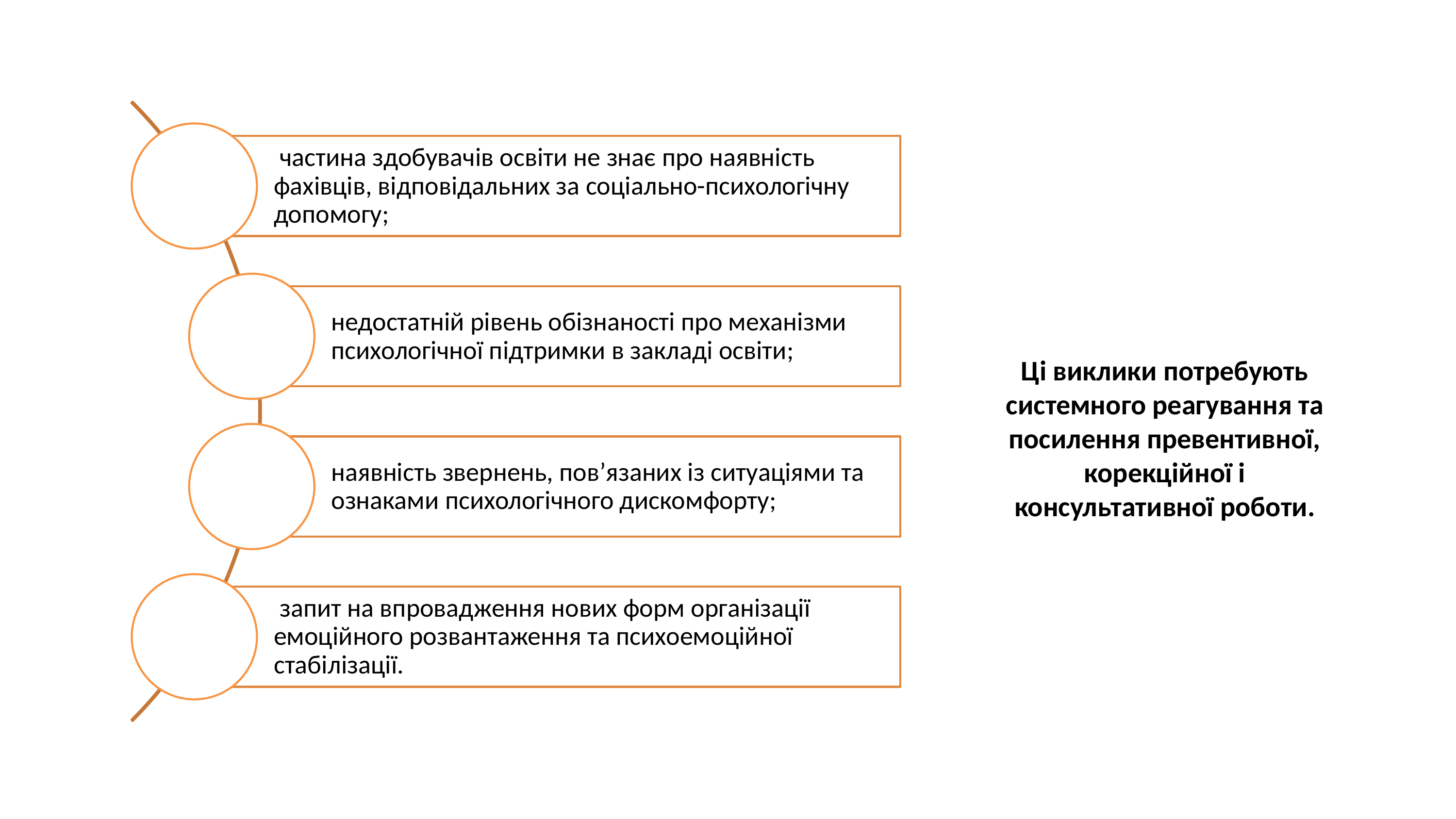

частина здобувачів освіти не знає про наявність фахівців, відповідальних за соціально-психологічну допомогу;
недостатній рівень обізнаності про механізми психологічної підтримки в закладі освіти;
наявність звернень, пов’язаних із ситуаціями та ознаками психологічного дискомфорту;
 запит на впровадження нових форм організації емоційного розвантаження та психоемоційної стабілізації.
Ці виклики потребують системного реагування та посилення превентивної, корекційної і консультативної роботи.